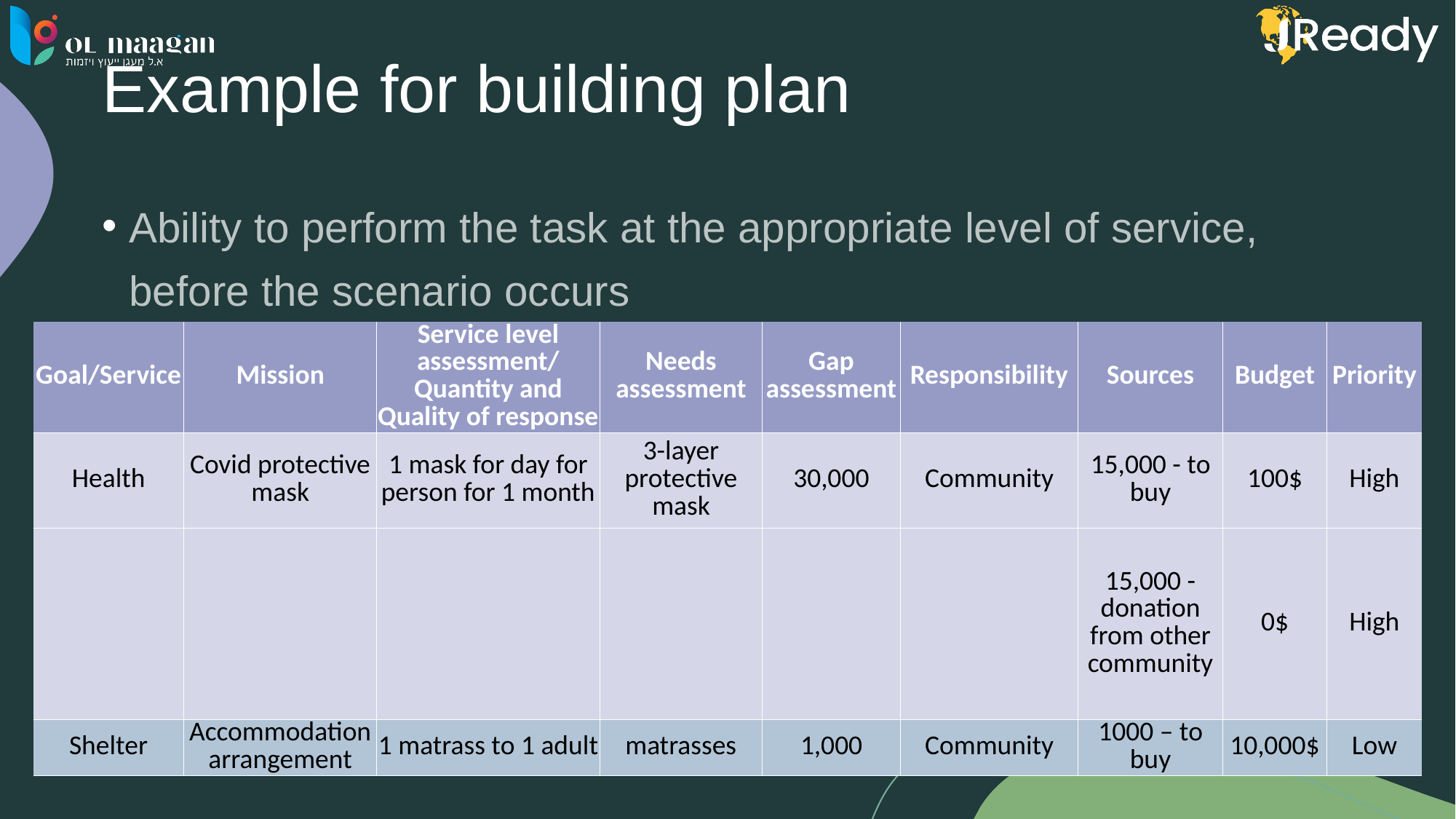

# Example for building plan
Ability to perform the task at the appropriate level of service, before the scenario occurs
| Goal/Service | Mission | Service level assessment/ Quantity and Quality of response | Needs assessment | Gap assessment | Responsibility | Sources | Budget | Priority |
| --- | --- | --- | --- | --- | --- | --- | --- | --- |
| Health | Covid protective mask | 1 mask for day for person for 1 month | 3-layer protective mask | 30,000 | Community | 15,000 - to buy | 100$ | High |
|  |  |  |  |  |  | 15,000 - donation from other community | 0$ | High |
| Shelter | Accommodation arrangement | 1 matrass to 1 adult | matrasses | 1,000 | Community | 1000 – to buy | 10,000$ | Low |